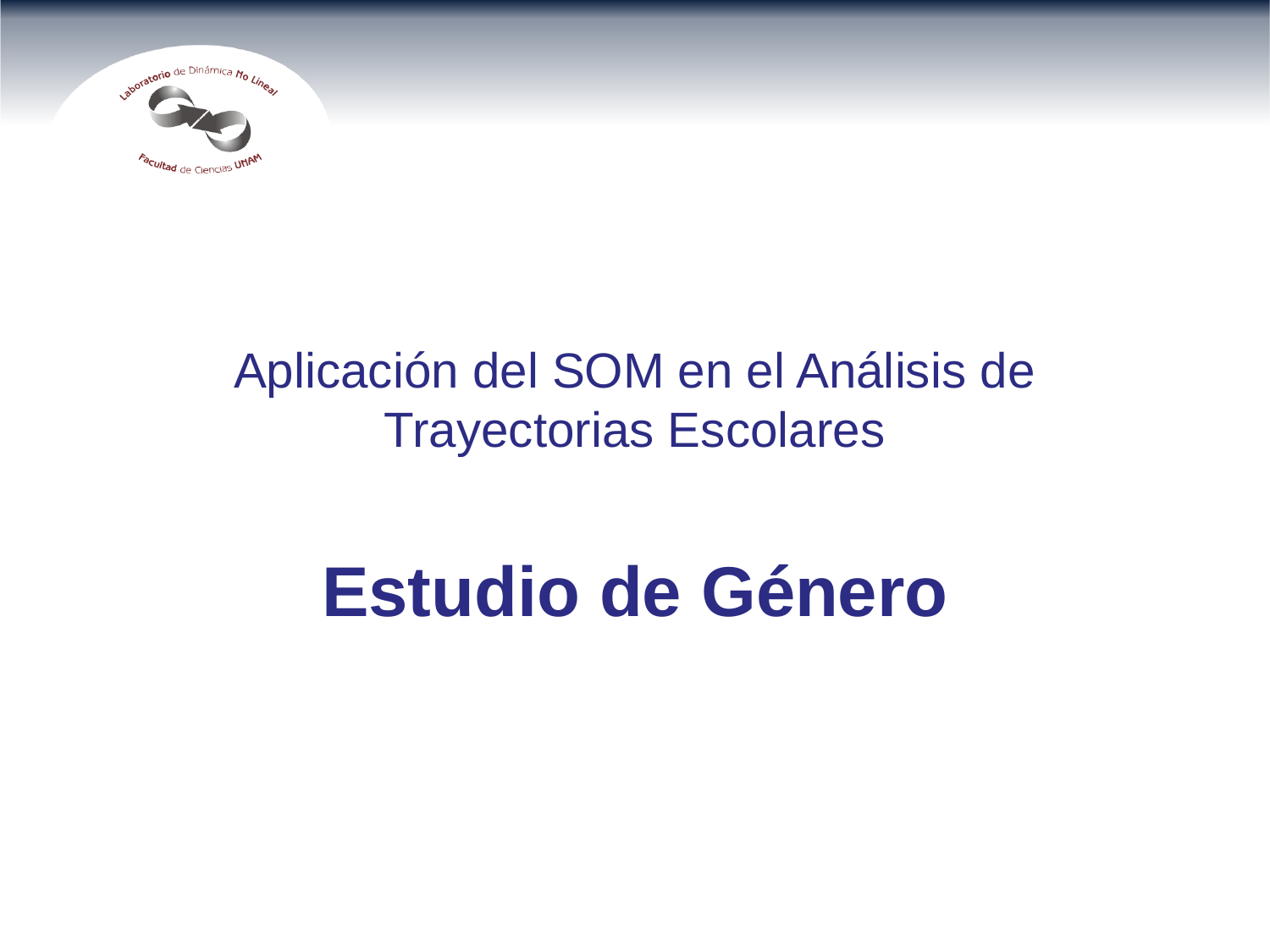

# Aplicación del SOM en el Análisis de Trayectorias Escolares
Estudio de Género